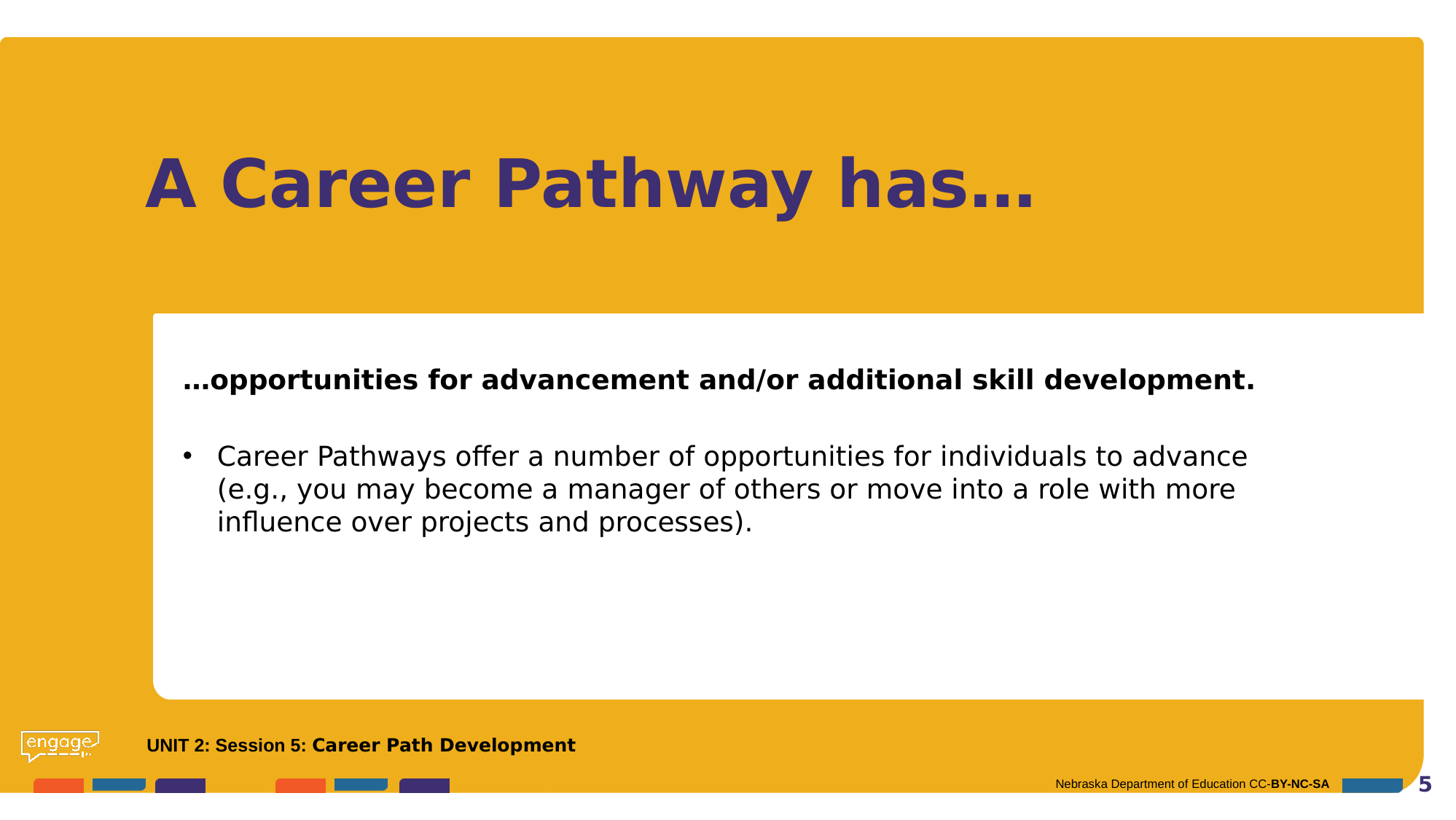

# A Career Pathway has…
…opportunities for advancement and/or additional skill development.

Career Pathways offer a number of opportunities for individuals to advance (e.g., you may become a manager of others or move into a role with more influence over projects and processes).

UNIT 2: Session 5: Career Path Development